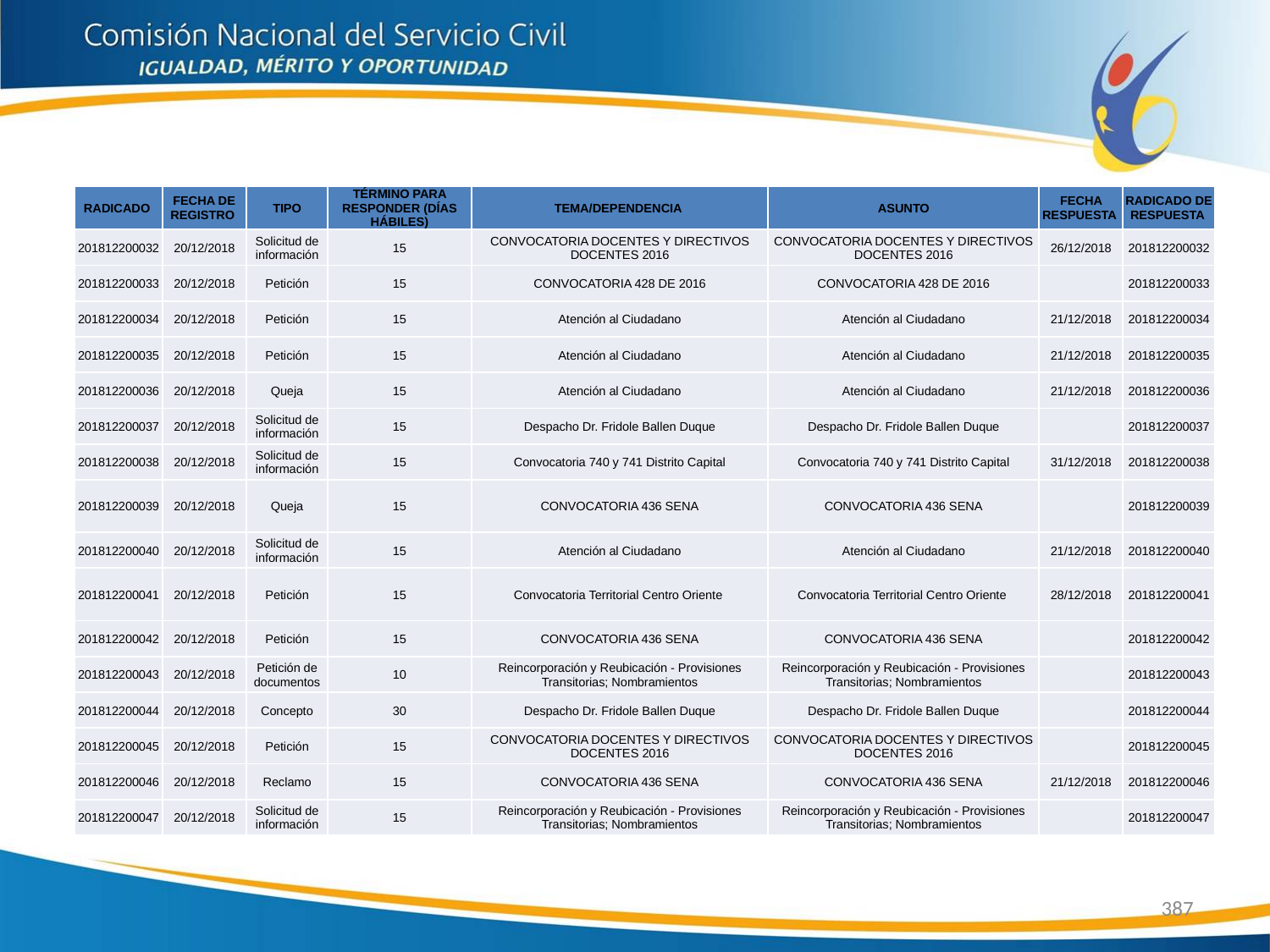

| RADICADO | FECHA DE REGISTRO | TIPO | TÉRMINO PARA RESPONDER (DÍAS HÁBILES) | TEMA/DEPENDENCIA | ASUNTO | FECHA RESPUESTA | RADICADO DE RESPUESTA |
| --- | --- | --- | --- | --- | --- | --- | --- |
| 201812200032 | 20/12/2018 | Solicitud de información | 15 | CONVOCATORIA DOCENTES Y DIRECTIVOS DOCENTES 2016 | CONVOCATORIA DOCENTES Y DIRECTIVOS DOCENTES 2016 | 26/12/2018 | 201812200032 |
| 201812200033 | 20/12/2018 | Petición | 15 | CONVOCATORIA 428 DE 2016 | CONVOCATORIA 428 DE 2016 |  | 201812200033 |
| 201812200034 | 20/12/2018 | Petición | 15 | Atención al Ciudadano | Atención al Ciudadano | 21/12/2018 | 201812200034 |
| 201812200035 | 20/12/2018 | Petición | 15 | Atención al Ciudadano | Atención al Ciudadano | 21/12/2018 | 201812200035 |
| 201812200036 | 20/12/2018 | Queja | 15 | Atención al Ciudadano | Atención al Ciudadano | 21/12/2018 | 201812200036 |
| 201812200037 | 20/12/2018 | Solicitud de información | 15 | Despacho Dr. Fridole Ballen Duque | Despacho Dr. Fridole Ballen Duque |  | 201812200037 |
| 201812200038 | 20/12/2018 | Solicitud de información | 15 | Convocatoria 740 y 741 Distrito Capital | Convocatoria 740 y 741 Distrito Capital | 31/12/2018 | 201812200038 |
| 201812200039 | 20/12/2018 | Queja | 15 | CONVOCATORIA 436 SENA | CONVOCATORIA 436 SENA |  | 201812200039 |
| 201812200040 | 20/12/2018 | Solicitud de información | 15 | Atención al Ciudadano | Atención al Ciudadano | 21/12/2018 | 201812200040 |
| 201812200041 | 20/12/2018 | Petición | 15 | Convocatoria Territorial Centro Oriente | Convocatoria Territorial Centro Oriente | 28/12/2018 | 201812200041 |
| 201812200042 | 20/12/2018 | Petición | 15 | CONVOCATORIA 436 SENA | CONVOCATORIA 436 SENA |  | 201812200042 |
| 201812200043 | 20/12/2018 | Petición de documentos | 10 | Reincorporación y Reubicación - Provisiones Transitorias; Nombramientos | Reincorporación y Reubicación - Provisiones Transitorias; Nombramientos |  | 201812200043 |
| 201812200044 | 20/12/2018 | Concepto | 30 | Despacho Dr. Fridole Ballen Duque | Despacho Dr. Fridole Ballen Duque |  | 201812200044 |
| 201812200045 | 20/12/2018 | Petición | 15 | CONVOCATORIA DOCENTES Y DIRECTIVOS DOCENTES 2016 | CONVOCATORIA DOCENTES Y DIRECTIVOS DOCENTES 2016 |  | 201812200045 |
| 201812200046 | 20/12/2018 | Reclamo | 15 | CONVOCATORIA 436 SENA | CONVOCATORIA 436 SENA | 21/12/2018 | 201812200046 |
| 201812200047 | 20/12/2018 | Solicitud de información | 15 | Reincorporación y Reubicación - Provisiones Transitorias; Nombramientos | Reincorporación y Reubicación - Provisiones Transitorias; Nombramientos |  | 201812200047 |
387